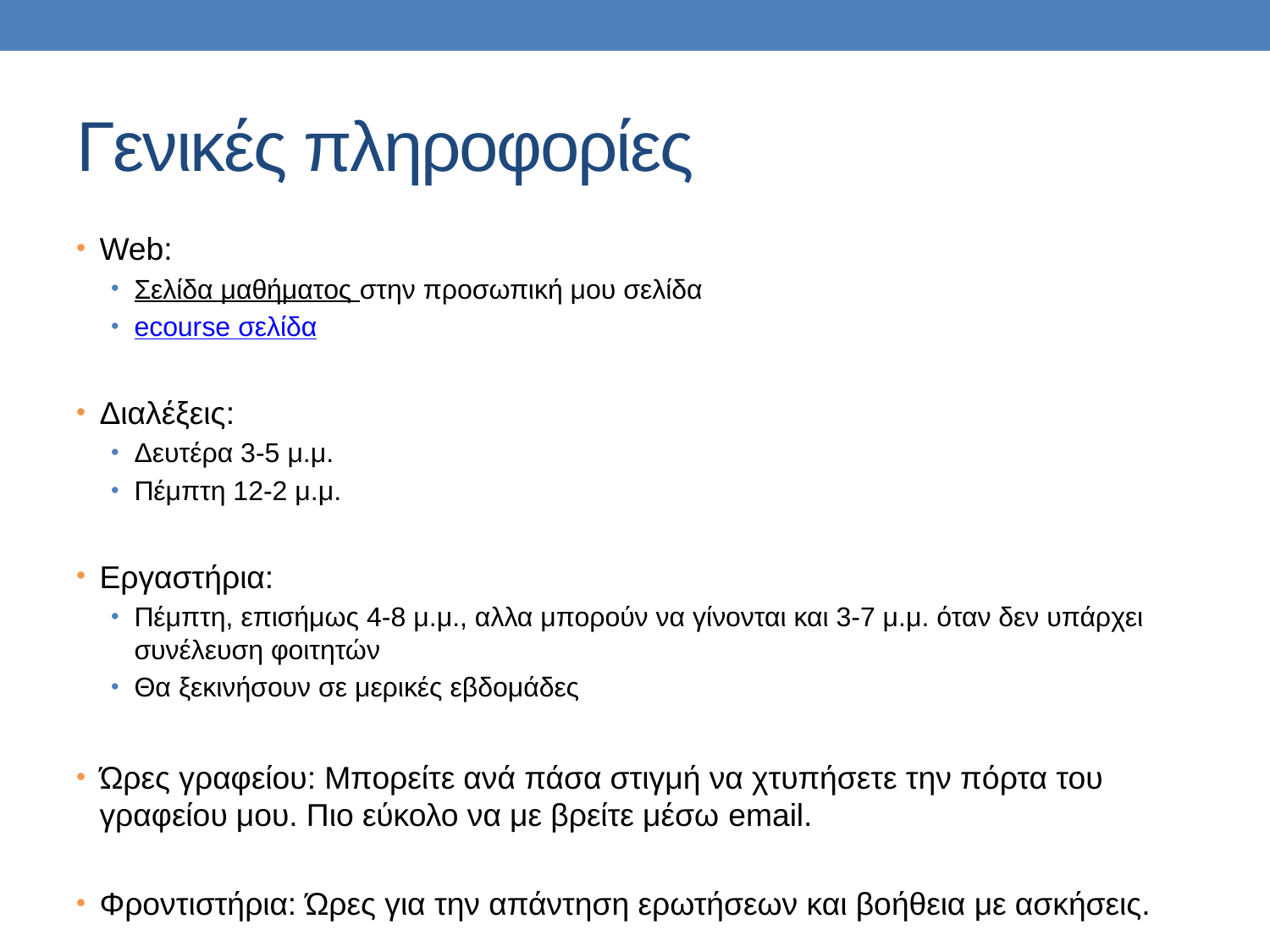

# Γενικές πληροφορίες
Web:
Σελίδα μαθήματος στην προσωπική μου σελίδα
ecourse σελίδα

Διαλέξεις:
Δευτέρα 3-5 μ.μ.
Πέμπτη 12-2 μ.μ.

Εργαστήρια:
Πέμπτη, επισήμως 4-8 μ.μ., αλλα μπορούν να γίνονται και 3-7 μ.μ. όταν δεν υπάρχει συνέλευση φοιτητών
Θα ξεκινήσουν σε μερικές εβδομάδες

Ώρες γραφείου: Μπορείτε ανά πάσα στιγμή να χτυπήσετε την πόρτα του γραφείου μου. Πιο εύκολο να με βρείτε μέσω email.

Φροντιστήρια: Ώρες για την απάντηση ερωτήσεων και βοήθεια με ασκήσεις.